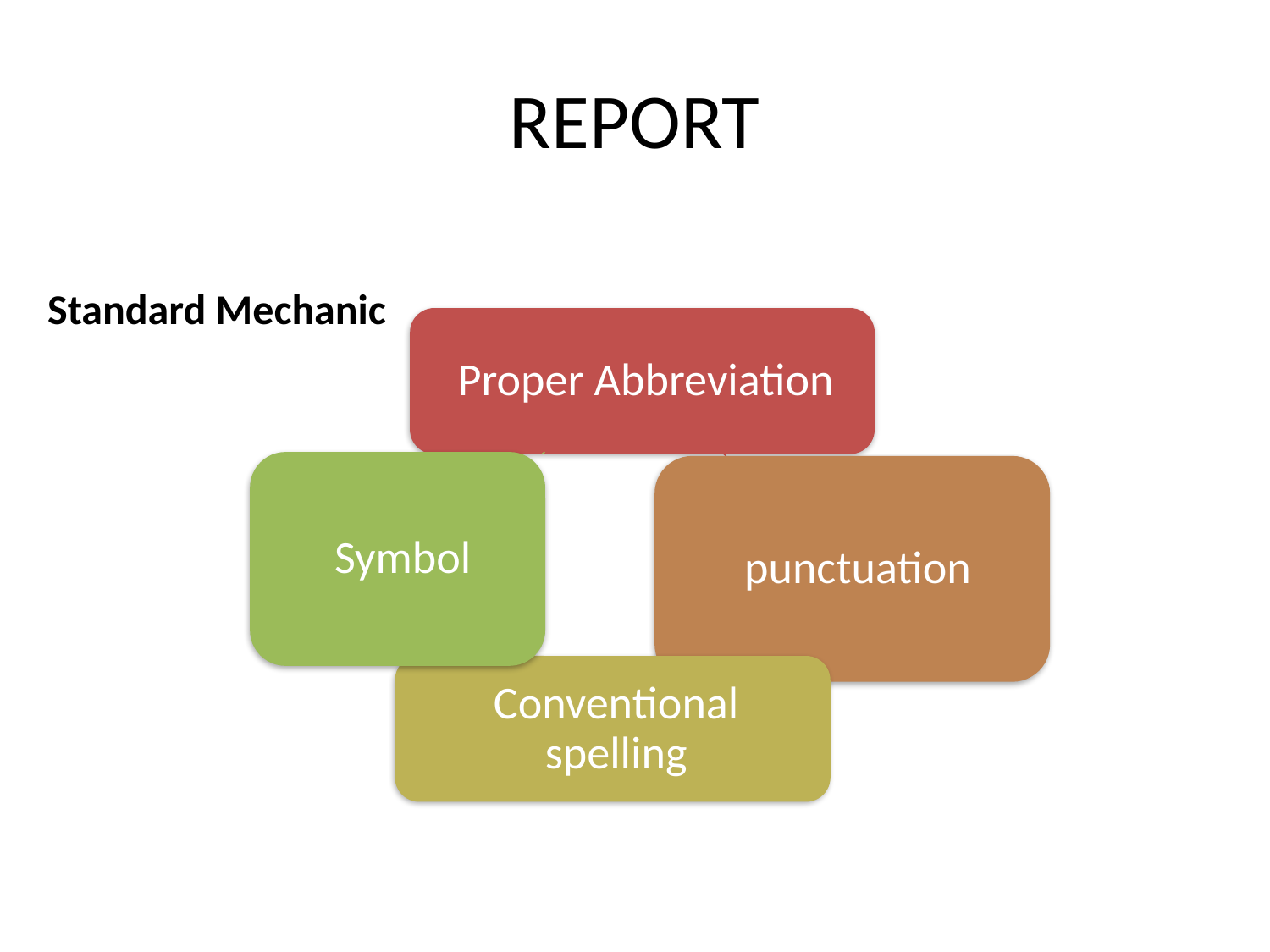

# REPORT
Proper Abbreviation
punctuation
Conventional spelling
Symbol
Standard Mechanic